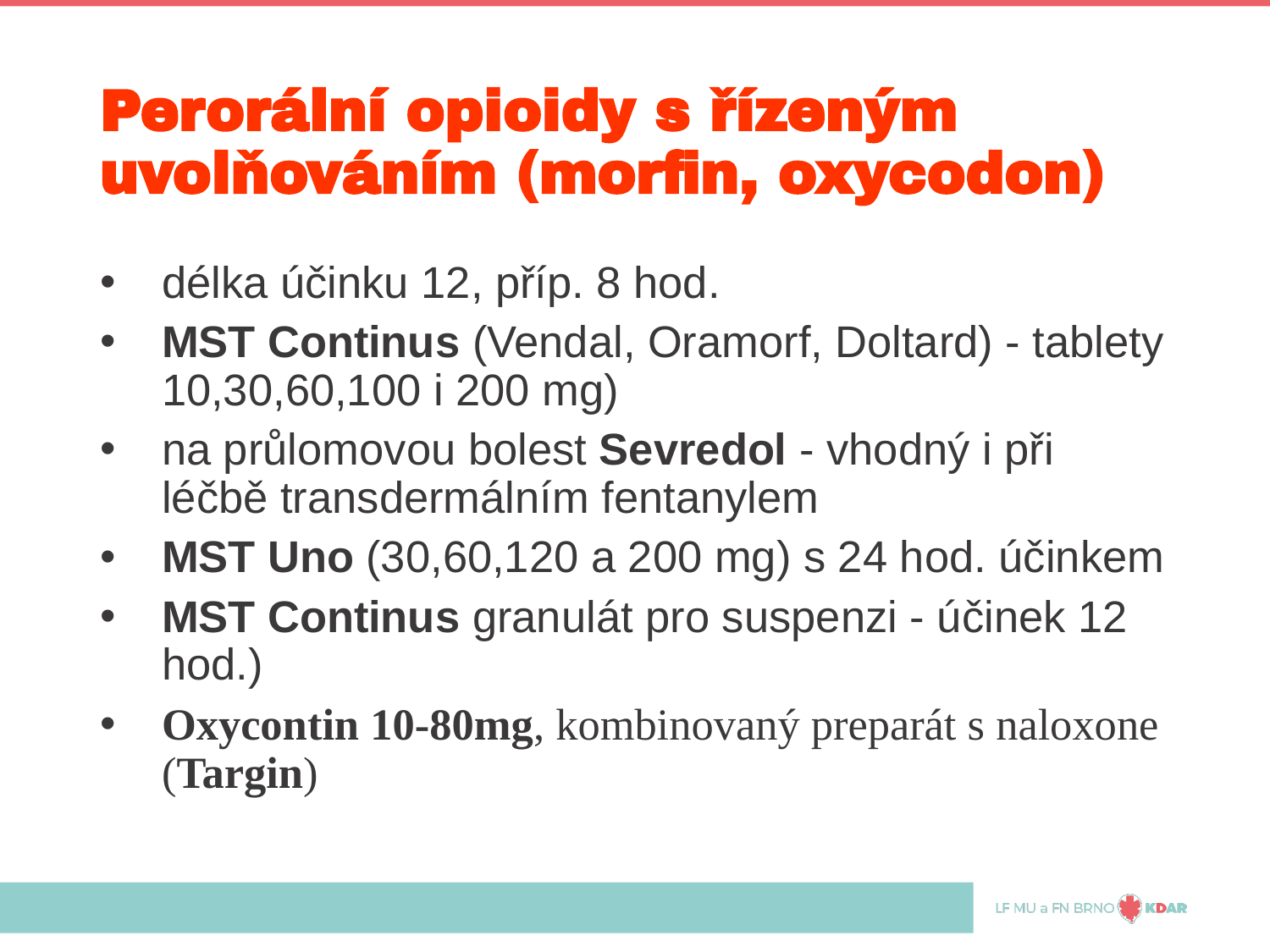

# Perorální opioidy s řízeným uvolňováním (morfin, oxycodon)
délka účinku 12, příp. 8 hod.
MST Continus (Vendal, Oramorf, Doltard) - tablety 10,30,60,100 i 200 mg)
na průlomovou bolest Sevredol - vhodný i při léčbě transdermálním fentanylem
MST Uno (30,60,120 a 200 mg) s 24 hod. účinkem
MST Continus granulát pro suspenzi - účinek 12 hod.)
Oxycontin 10-80mg, kombinovaný preparát s naloxone (Targin)